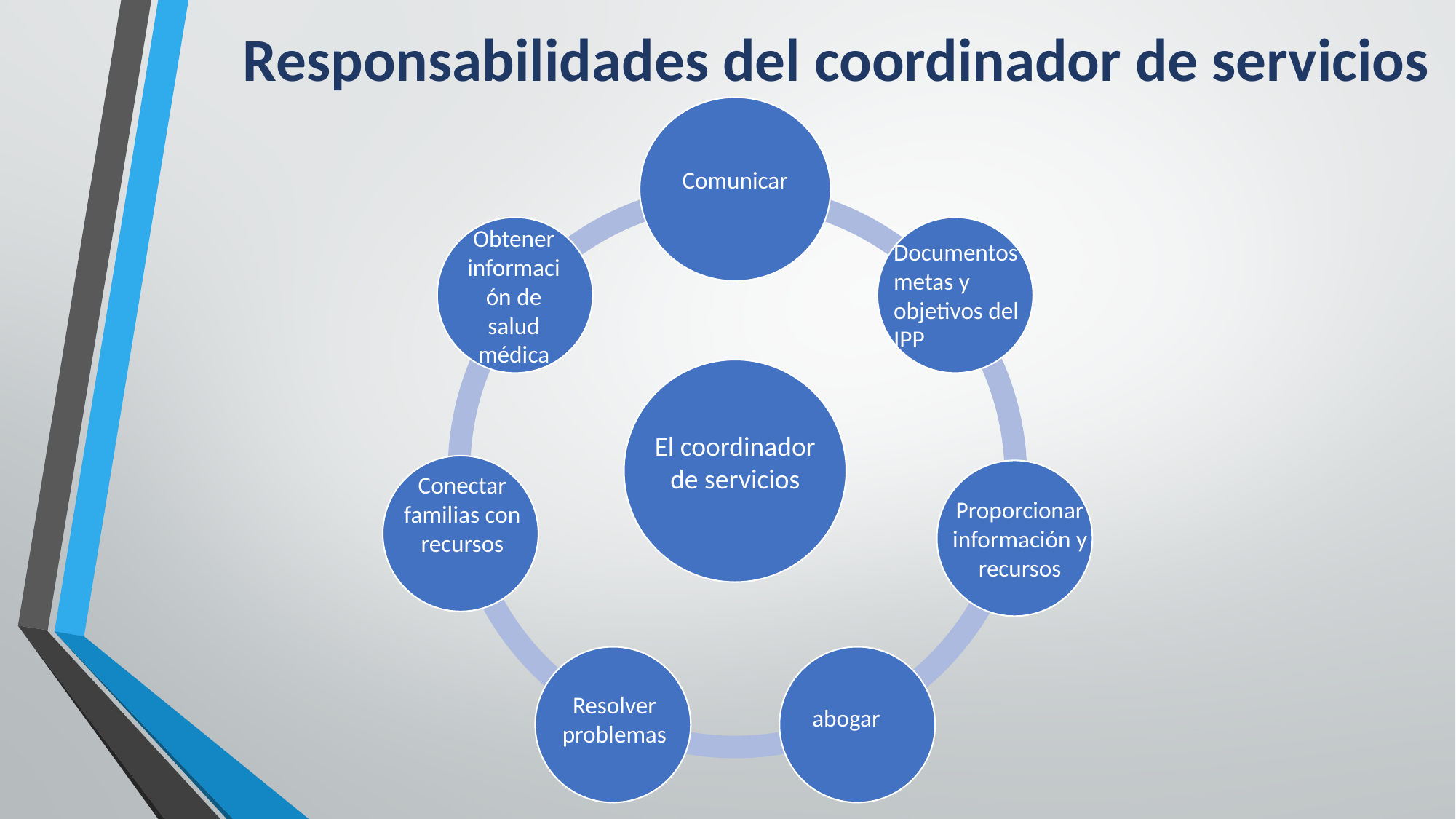

# Responsabilidades del coordinador de servicios

Comunicar
Obtener información de salud médica
Documentos
metas y objetivos del IPP
El coordinador de servicios
Conectar familias con recursos
Proporcionar información y
recursos
Resolver problemas
abogar